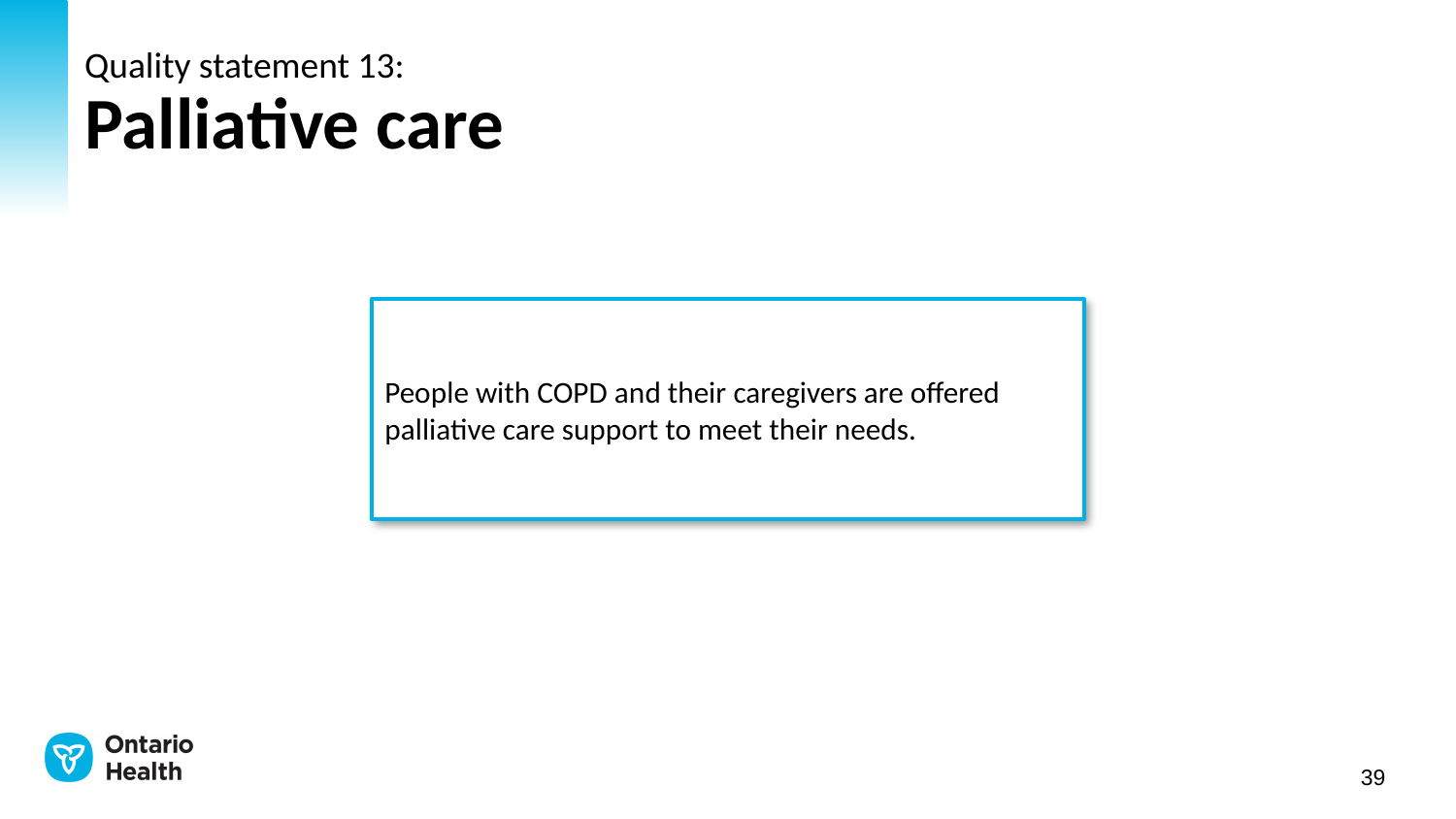

# Quality statement 13: Palliative care
People with COPD and their caregivers are offered palliative care support to meet their needs.